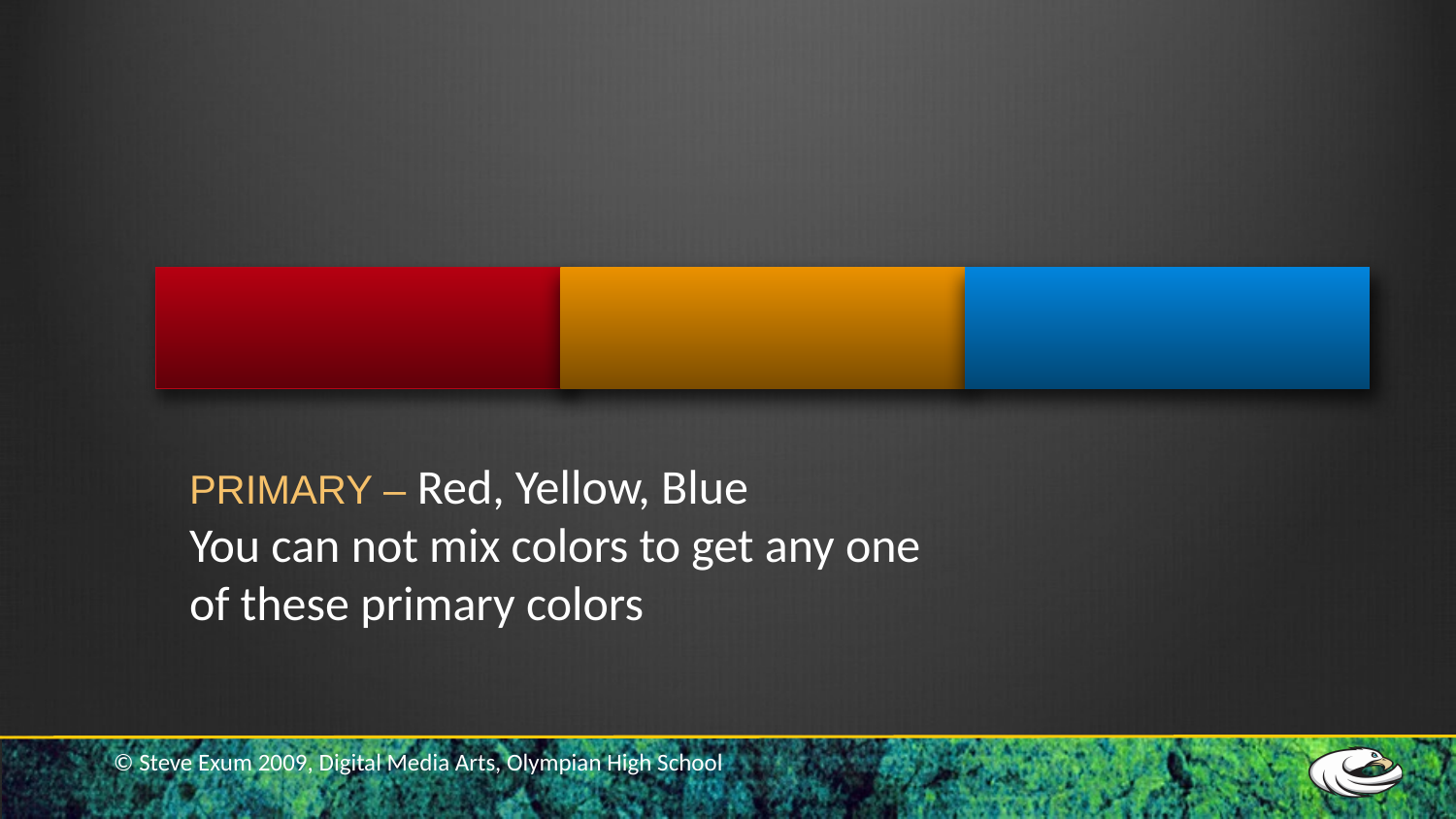

PRIMARY – Red, Yellow, Blue
You can not mix colors to get any one
of these primary colors